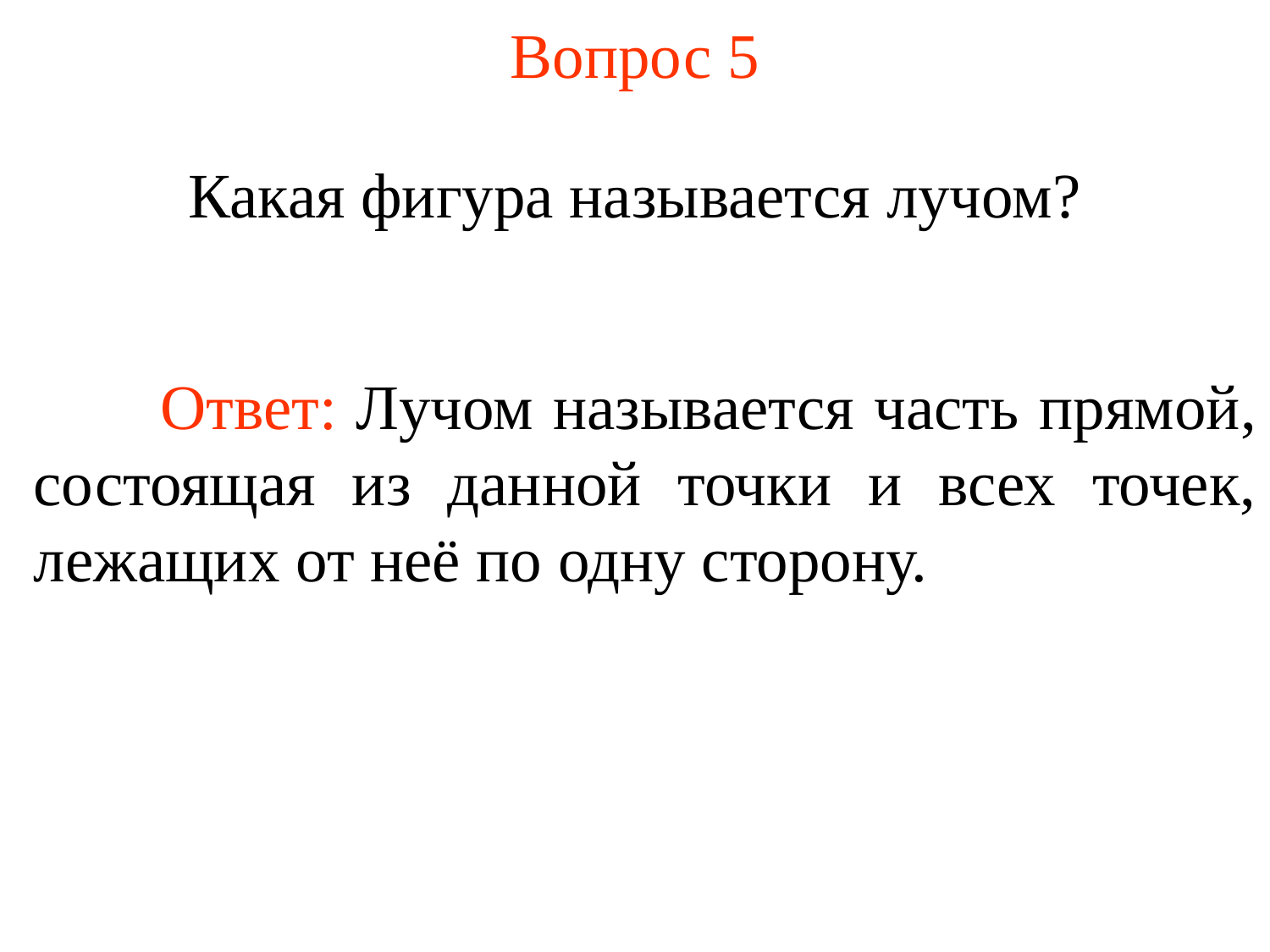

# Вопрос 5
Какая фигура называется лучом?
	Ответ: Лучом называется часть прямой, состоящая из данной точки и всех точек, лежащих от неё по одну сторону.